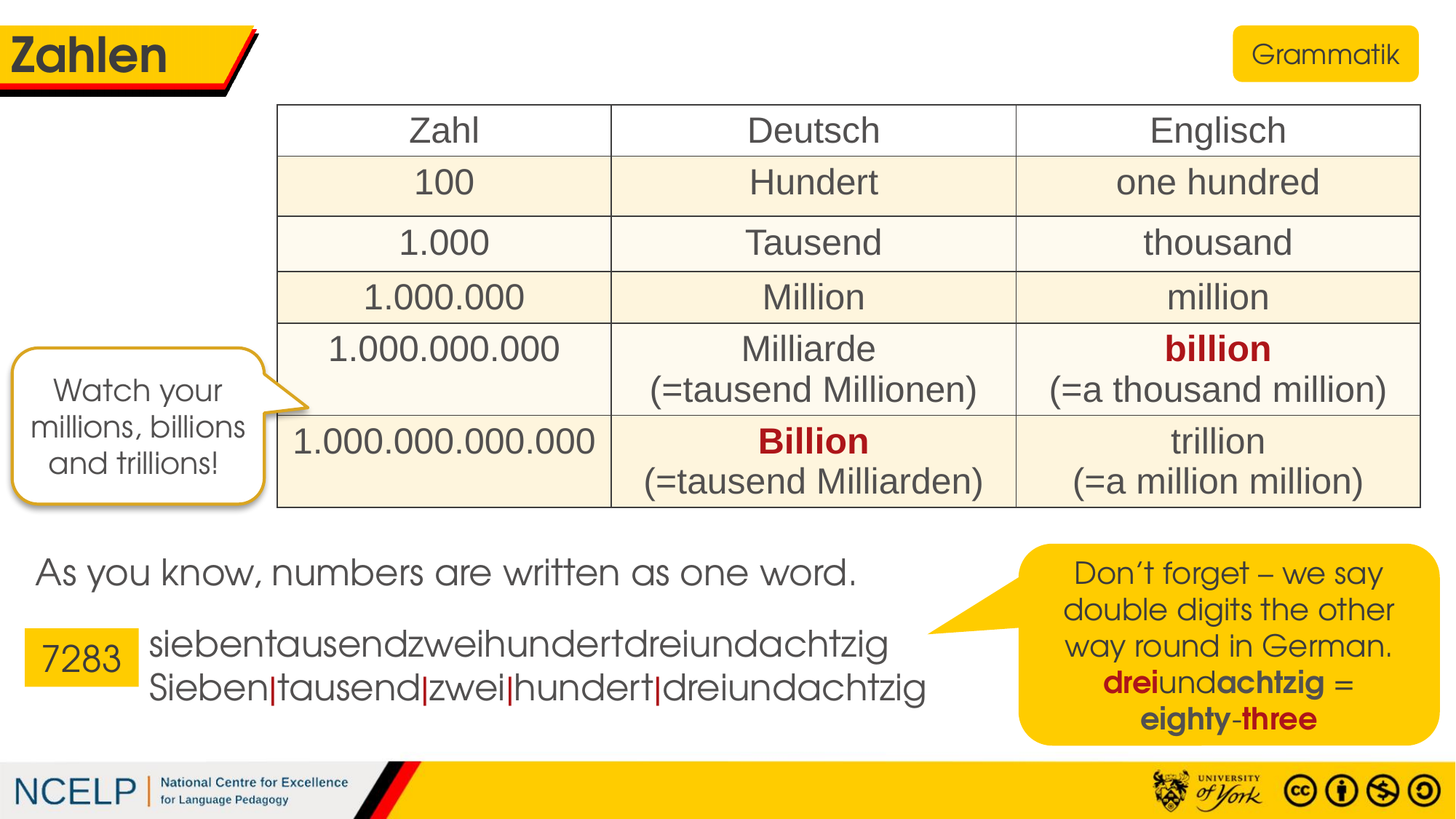

# Zahlen
Grammatik
| Zahl | Deutsch | Englisch |
| --- | --- | --- |
| 100 | Hundert | one hundred |
| 1.000 | Tausend | thousand |
| 1.000.000 | Million | million |
| 1.000.000.000 | Milliarde (=tausend Millionen) | billion (=a thousand million) |
| 1.000.000.000.000 | Billion (=tausend Milliarden) | trillion (=a million million) |
Watch your millions, billions and trillions!
As you know, numbers are written as one word.
Don’t forget – we say double digits the other way round in German. dreiundachtzig =
eighty-three
siebentausendzweihundertdreiundachtzig
Sieben|tausend|zwei|hundert|dreiundachtzig
7283